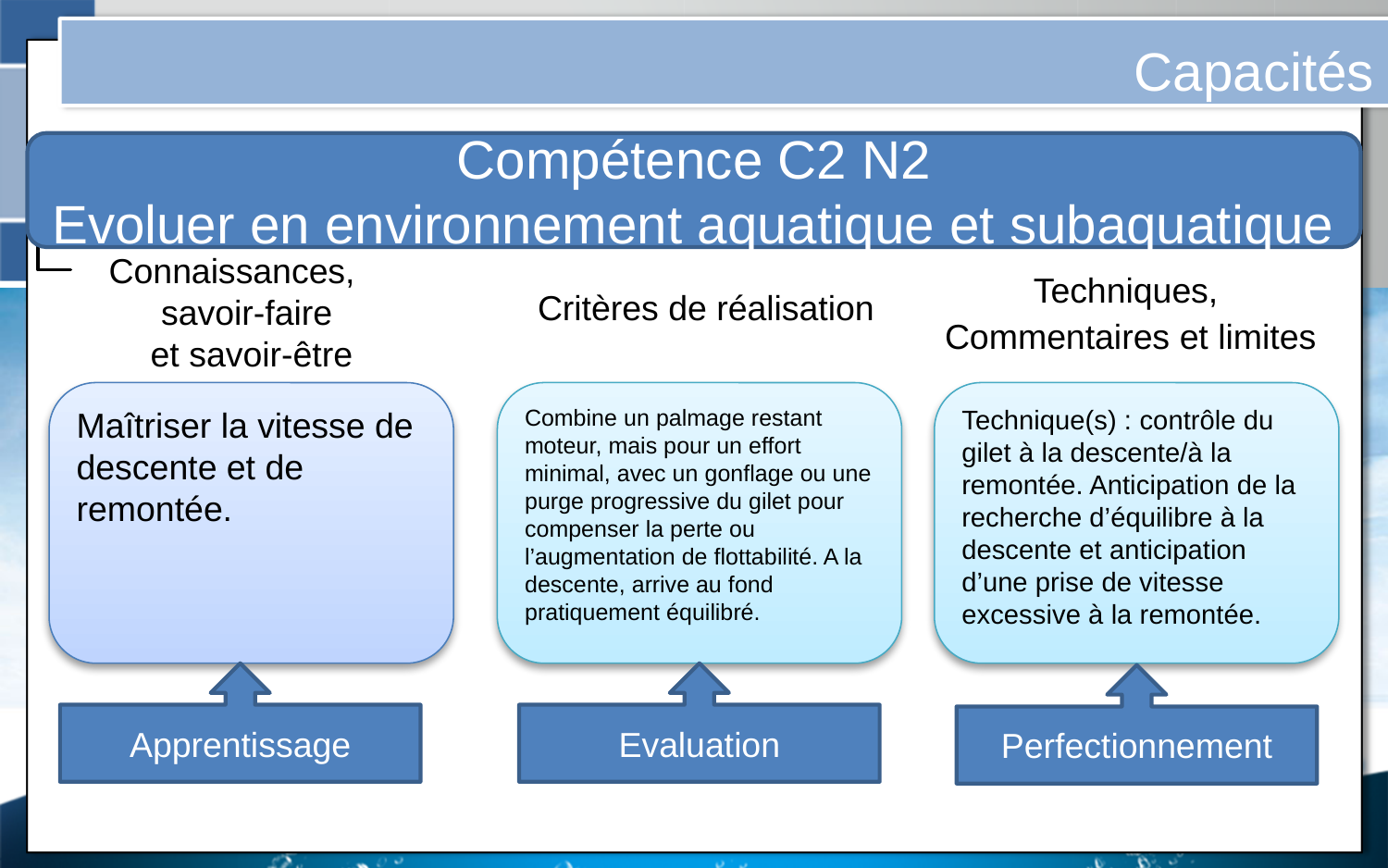

Capacités
Compétence C2 N2
Evoluer en environnement aquatique et subaquatique

Connaissances,     savoir-faire
et savoir-être
Techniques,
Commentaires et limites
Critères de réalisation
Maîtriser la vitesse de descente et de remontée.
Combine un palmage restant moteur, mais pour un effort minimal, avec un gonflage ou une purge progressive du gilet pour compenser la perte ou l’augmentation de flottabilité. A la descente, arrive au fond pratiquement équilibré.
Technique(s) : contrôle du gilet à la descente/à la remontée. Anticipation de la recherche d’équilibre à la descente et anticipation d’une prise de vitesse excessive à la remontée.
Apprentissage
Evaluation
Perfectionnement